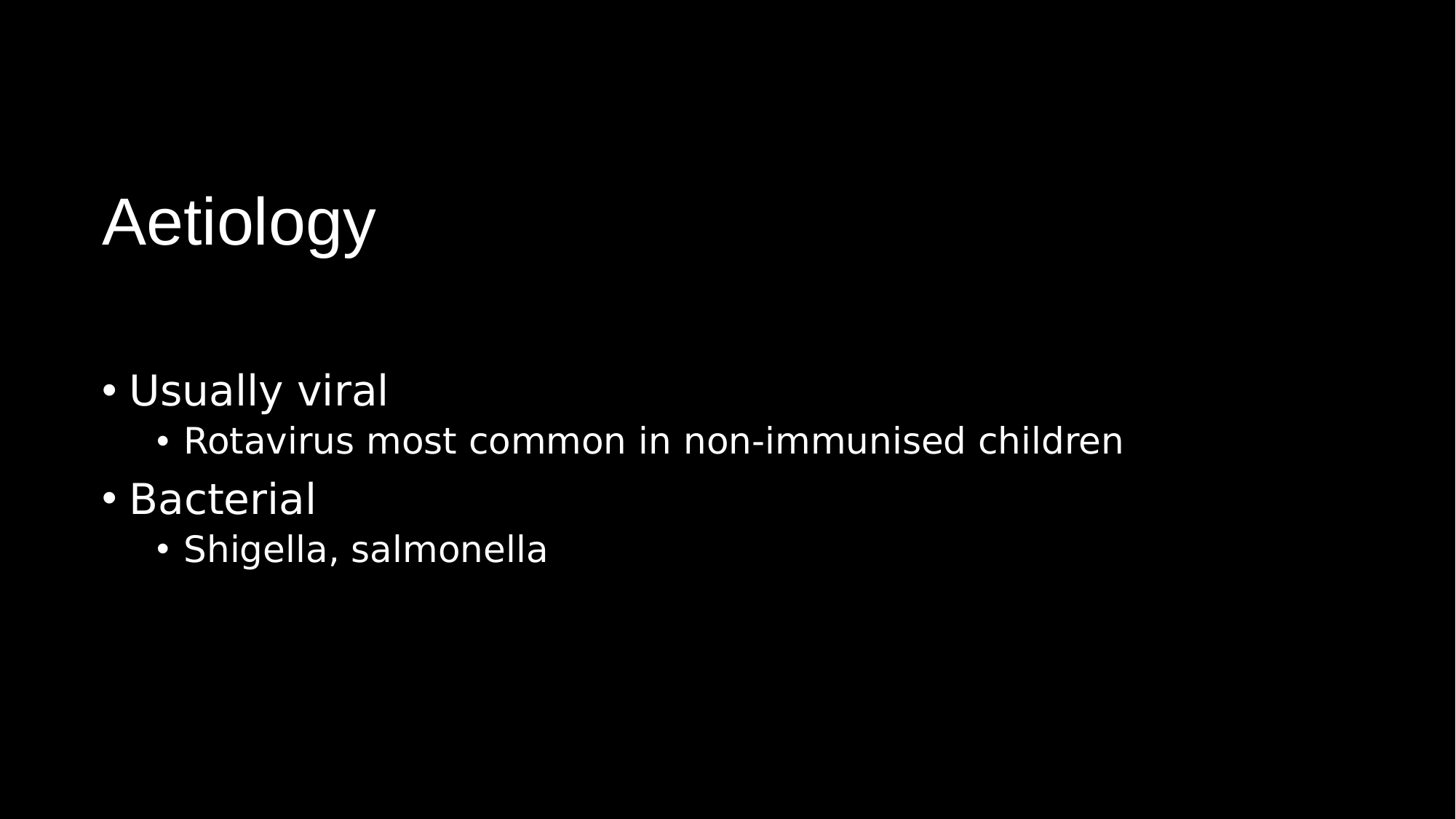

# Aetiology
Usually viral
Rotavirus most common in non-immunised children
Bacterial
Shigella, salmonella